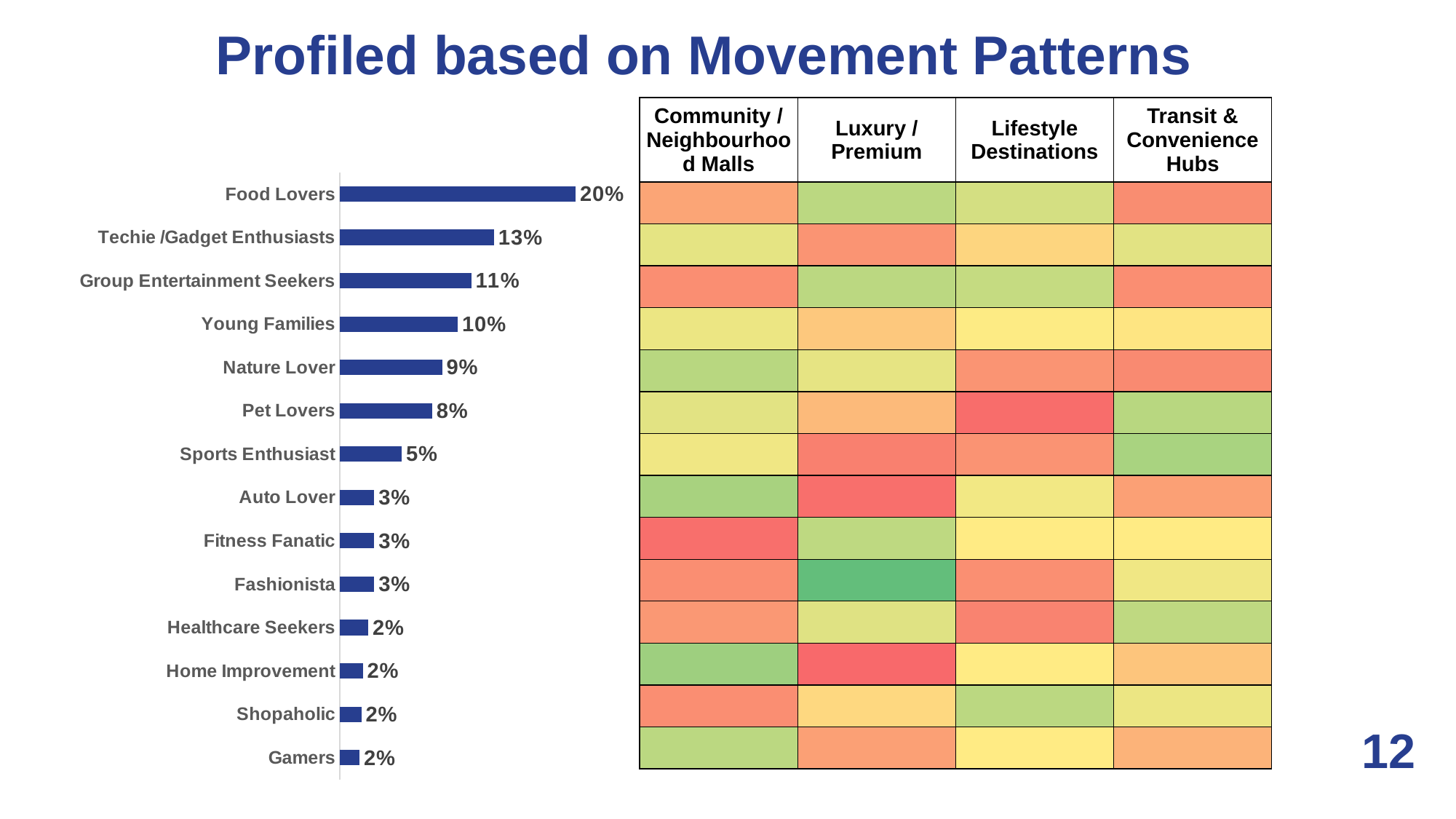

Profiled based on Movement Patterns
| Community / Neighbourhood Malls | Luxury / Premium | Lifestyle Destinations | Transit & Convenience Hubs |
| --- | --- | --- | --- |
|  |  |  |  |
|  |  |  |  |
|  |  |  |  |
|  |  |  |  |
|  |  |  |  |
|  |  |  |  |
|  |  |  |  |
|  |  |  |  |
|  |  |  |  |
|  |  |  |  |
|  |  |  |  |
|  |  |  |  |
|  |  |  |  |
|  |  |  |  |

### Chart

| Category | Series 1 |
|---|---|
| Gamers | 0.017183622892039126 |
| Shopaholic | 0.018663167610191437 |
| Home Improvement | 0.02 |
| Healthcare Seekers | 0.024788435006412056 |
| Fashionista | 0.029952076838745498 |
| Fitness Fanatic | 0.03 |
| Auto Lover | 0.03 |
| Sports Enthusiast | 0.053780472922516295 |
| Pet Lovers | 0.08 |
| Nature Lover | 0.0887887045106516 |
| Young Families | 0.10223023179271853 |
| Group Entertainment Seekers | 0.11391046285103222 |
| Techie /Gadget Enthusiasts | 0.1337993888440306 |
| Food Lovers | 0.20442259035642016 |